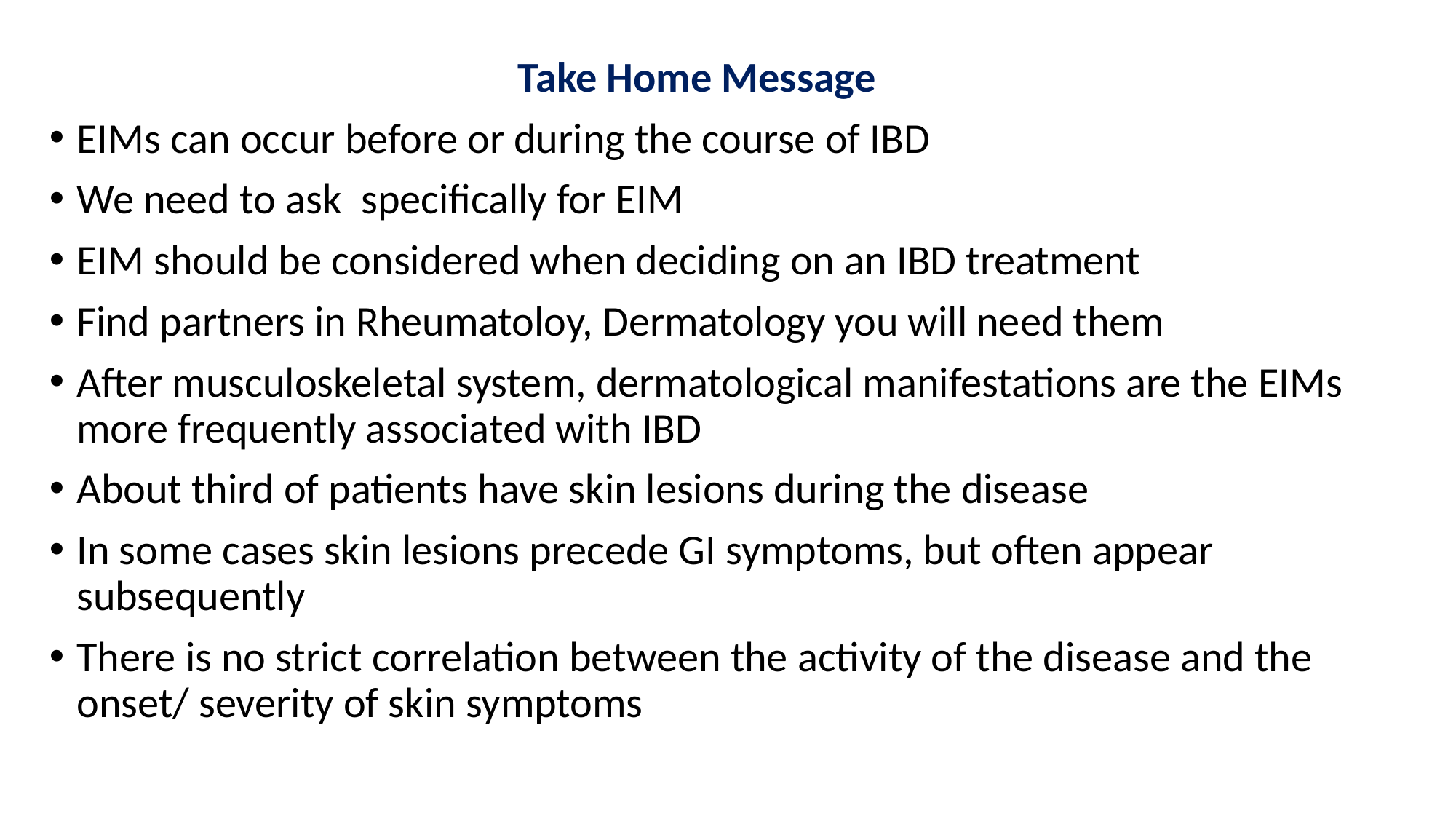

Take Home Message
EIMs can occur before or during the course of IBD
We need to ask  specifically for EIM
EIM should be considered when deciding on an IBD treatment
Find partners in Rheumatoloy, Dermatology you will need them
After musculoskeletal system, dermatological manifestations are the EIMs more frequently associated with IBD
About third of patients have skin lesions during the disease
In some cases skin lesions precede GI symptoms, but often appear subsequently
There is no strict correlation between the activity of the disease and the onset/ severity of skin symptoms